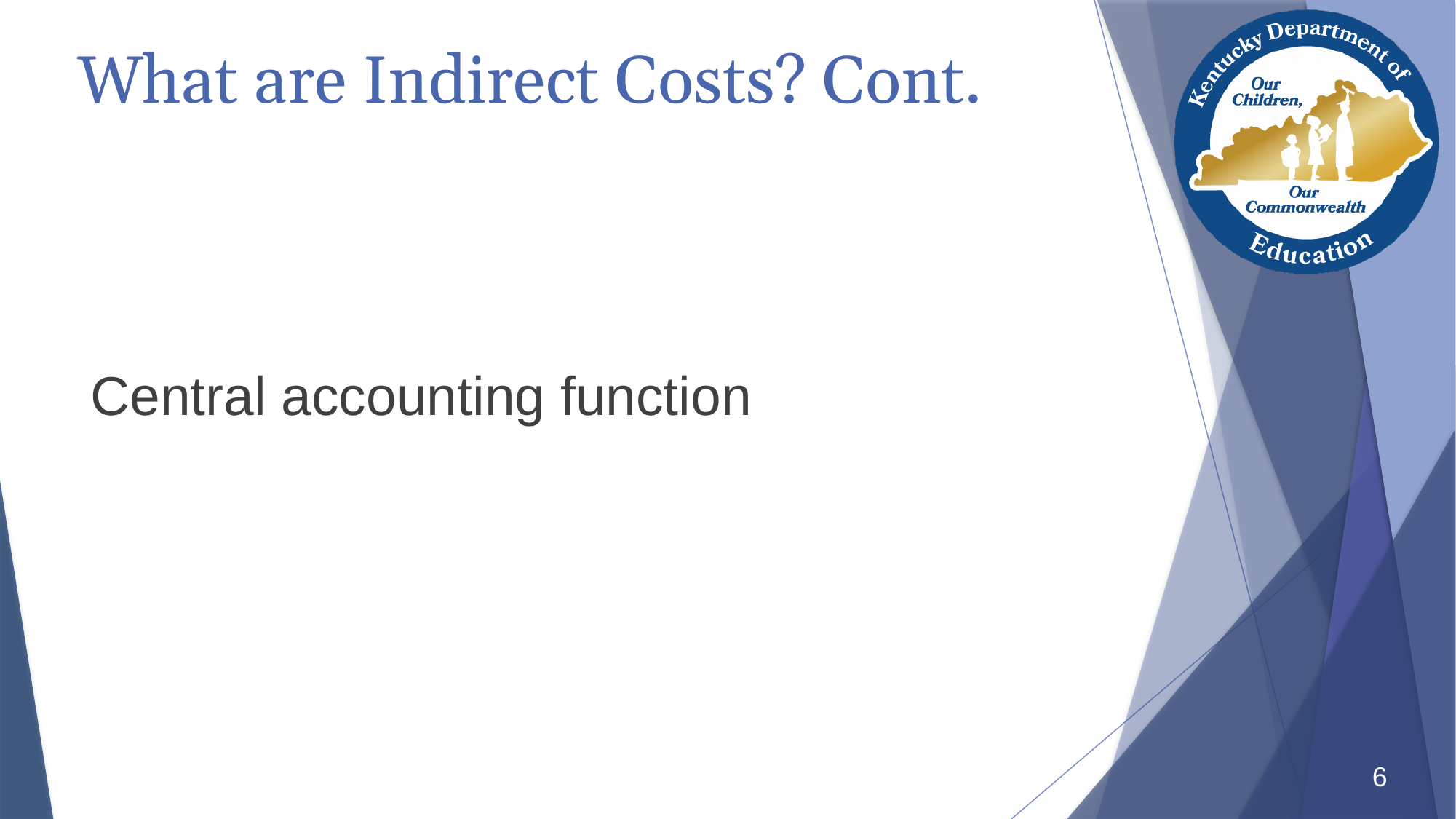

# What are Indirect Costs? Cont.

Central accounting function
6